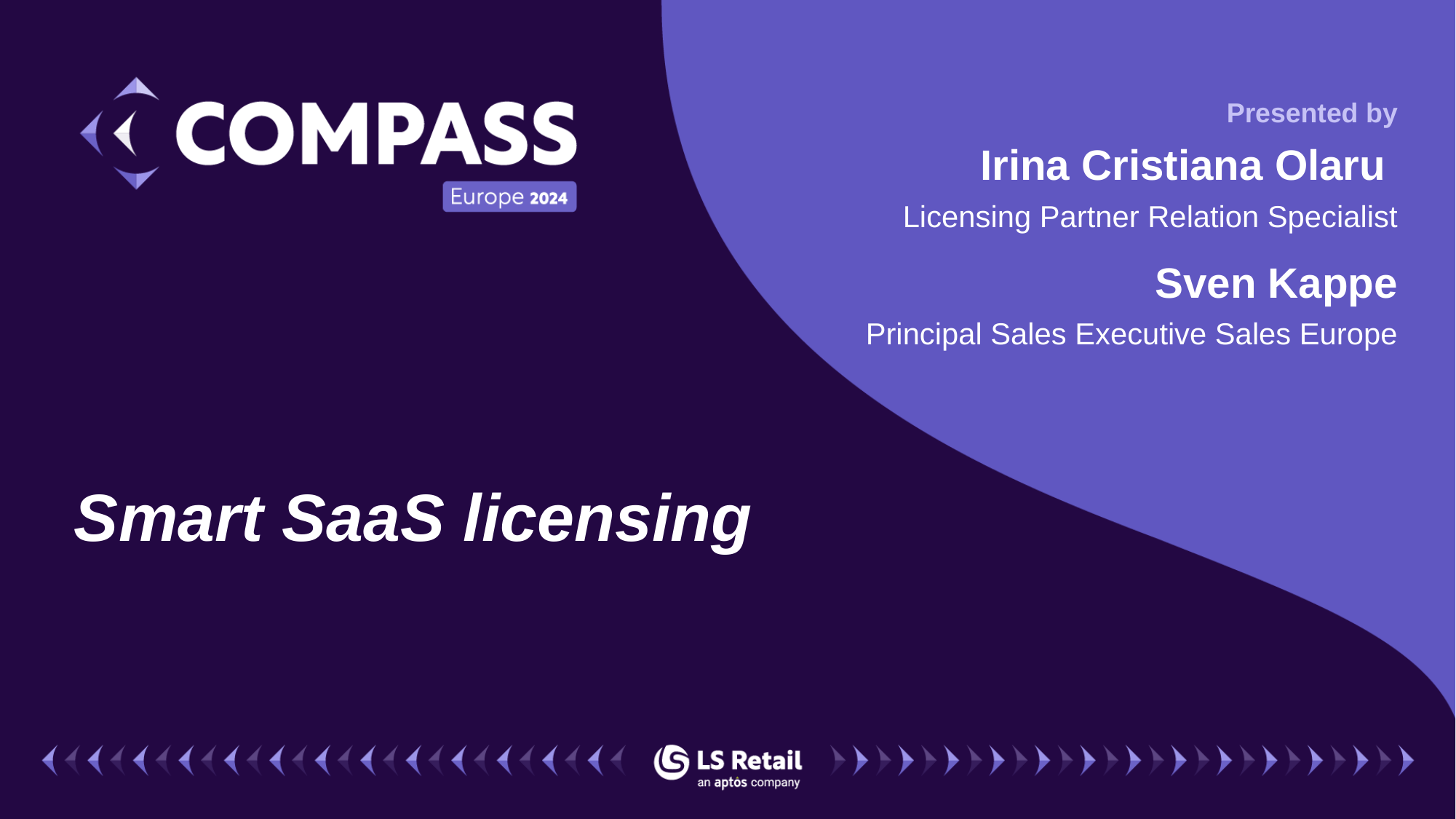

Irina Cristiana Olaru

Licensing Partner Relation Specialist

Sven Kappe

Principal Sales Executive Sales Europe

Smart SaaS licensing